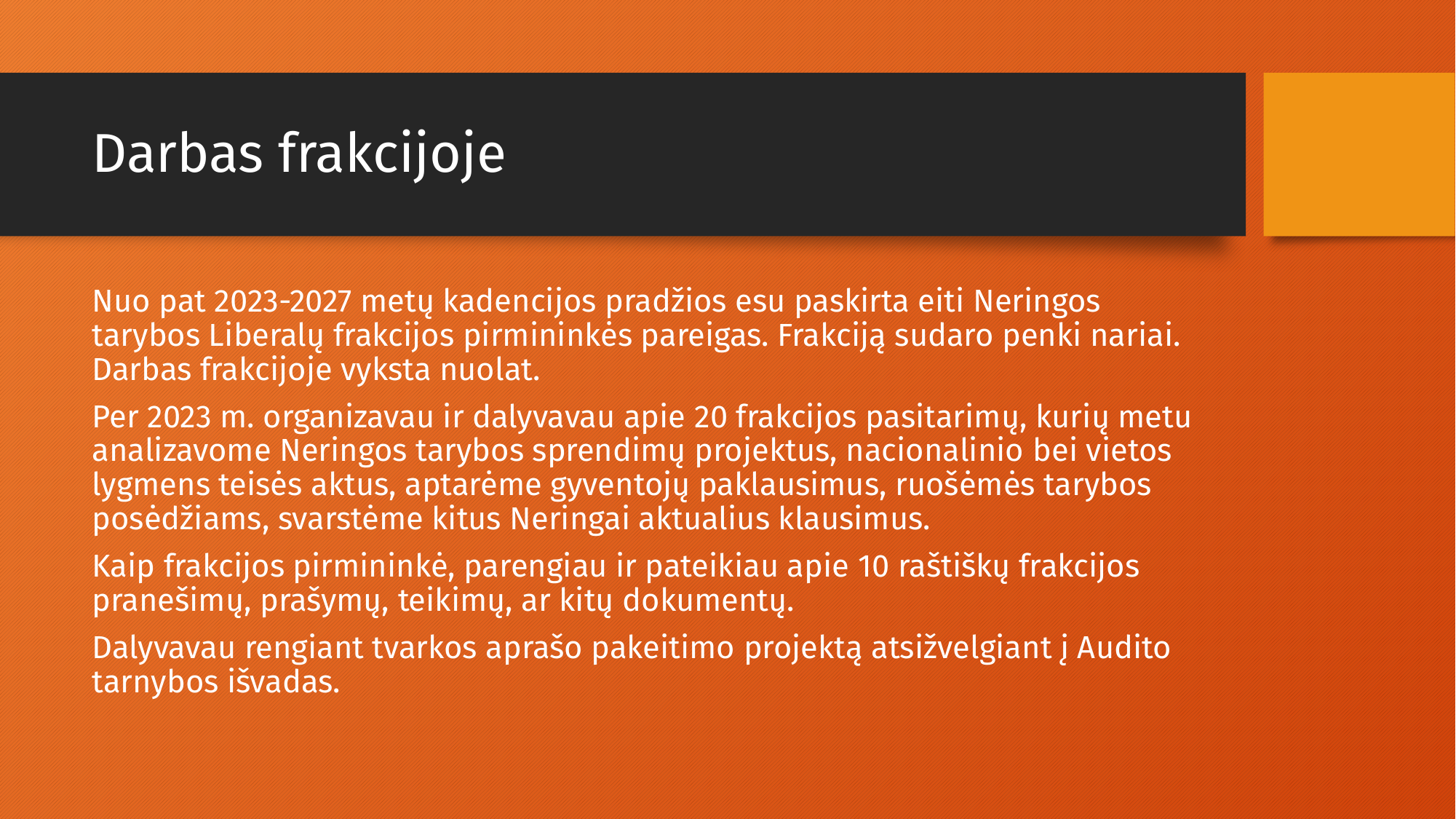

# Darbas frakcijoje
Nuo pat 2023-2027 metų kadencijos pradžios esu paskirta eiti Neringos tarybos Liberalų frakcijos pirmininkės pareigas. Frakciją sudaro penki nariai. Darbas frakcijoje vyksta nuolat.
Per 2023 m. organizavau ir dalyvavau apie 20 frakcijos pasitarimų, kurių metu analizavome Neringos tarybos sprendimų projektus, nacionalinio bei vietos lygmens teisės aktus, aptarėme gyventojų paklausimus, ruošėmės tarybos posėdžiams, svarstėme kitus Neringai aktualius klausimus.
Kaip frakcijos pirmininkė, parengiau ir pateikiau apie 10 raštiškų frakcijos pranešimų, prašymų, teikimų, ar kitų dokumentų.
Dalyvavau rengiant tvarkos aprašo pakeitimo projektą atsižvelgiant į Audito tarnybos išvadas.